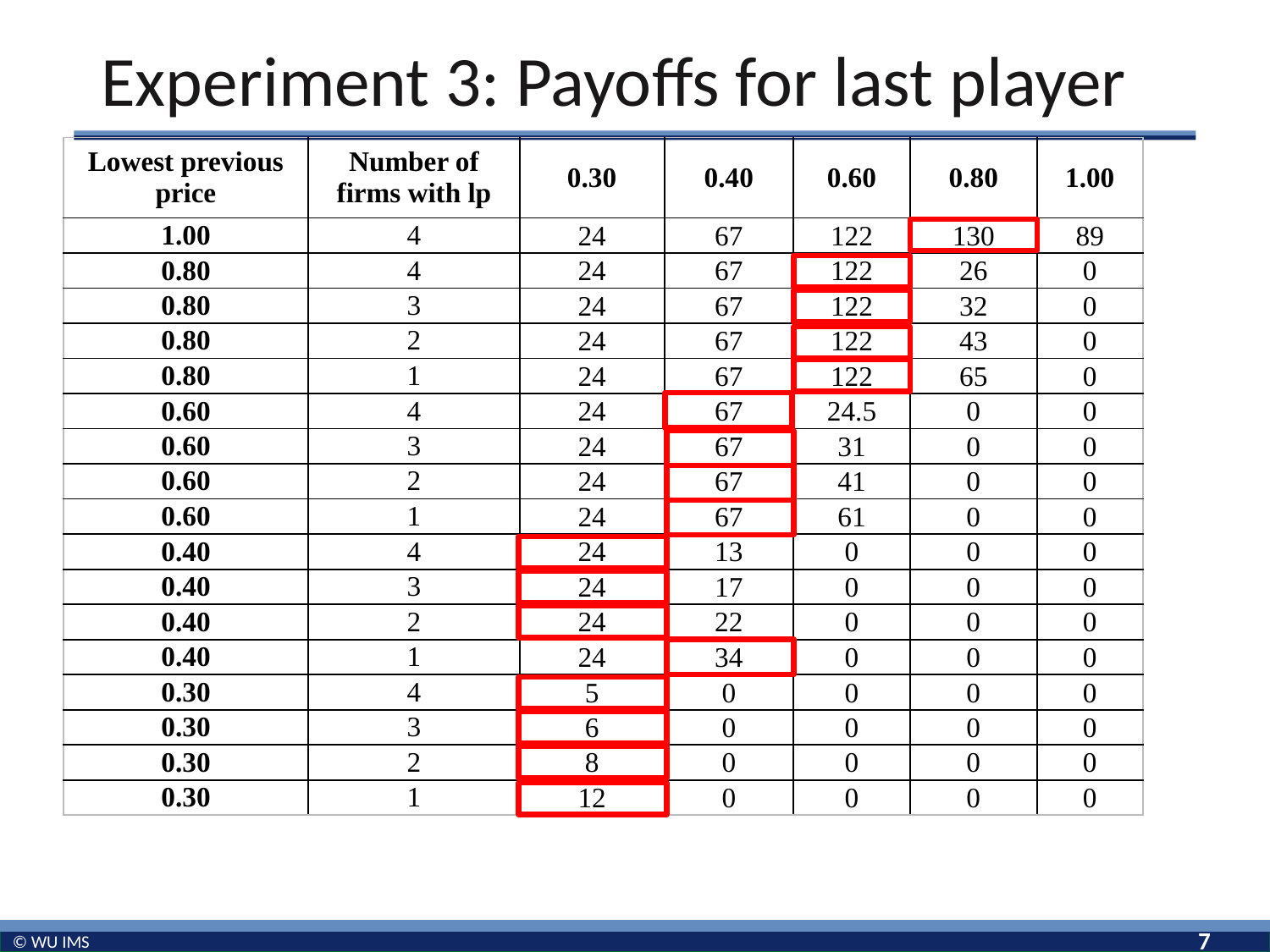

# Experiment 3: Payoffs for last player
| Lowest previous price | Number of firms with lp | 0.30 | 0.40 | 0.60 | 0.80 | 1.00 |
| --- | --- | --- | --- | --- | --- | --- |
| 1.00 | 4 | 24 | 67 | 122 | 130 | 89 |
| 0.80 | 4 | 24 | 67 | 122 | 26 | 0 |
| 0.80 | 3 | 24 | 67 | 122 | 32 | 0 |
| 0.80 | 2 | 24 | 67 | 122 | 43 | 0 |
| 0.80 | 1 | 24 | 67 | 122 | 65 | 0 |
| 0.60 | 4 | 24 | 67 | 24.5 | 0 | 0 |
| 0.60 | 3 | 24 | 67 | 31 | 0 | 0 |
| 0.60 | 2 | 24 | 67 | 41 | 0 | 0 |
| 0.60 | 1 | 24 | 67 | 61 | 0 | 0 |
| 0.40 | 4 | 24 | 13 | 0 | 0 | 0 |
| 0.40 | 3 | 24 | 17 | 0 | 0 | 0 |
| 0.40 | 2 | 24 | 22 | 0 | 0 | 0 |
| 0.40 | 1 | 24 | 34 | 0 | 0 | 0 |
| 0.30 | 4 | 5 | 0 | 0 | 0 | 0 |
| 0.30 | 3 | 6 | 0 | 0 | 0 | 0 |
| 0.30 | 2 | 8 | 0 | 0 | 0 | 0 |
| 0.30 | 1 | 12 | 0 | 0 | 0 | 0 |

7